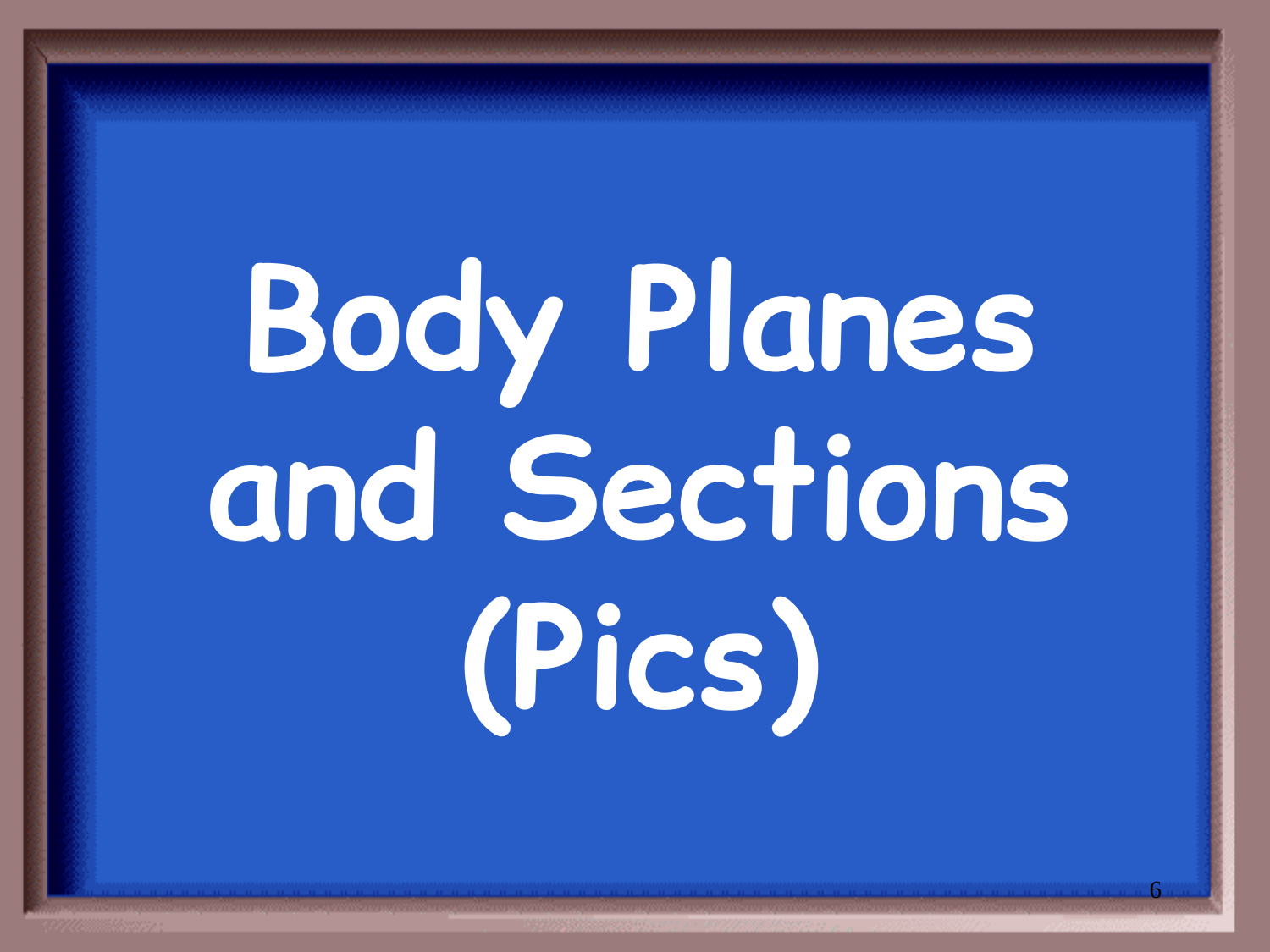

# Body Planes and Sections (Pics)
6